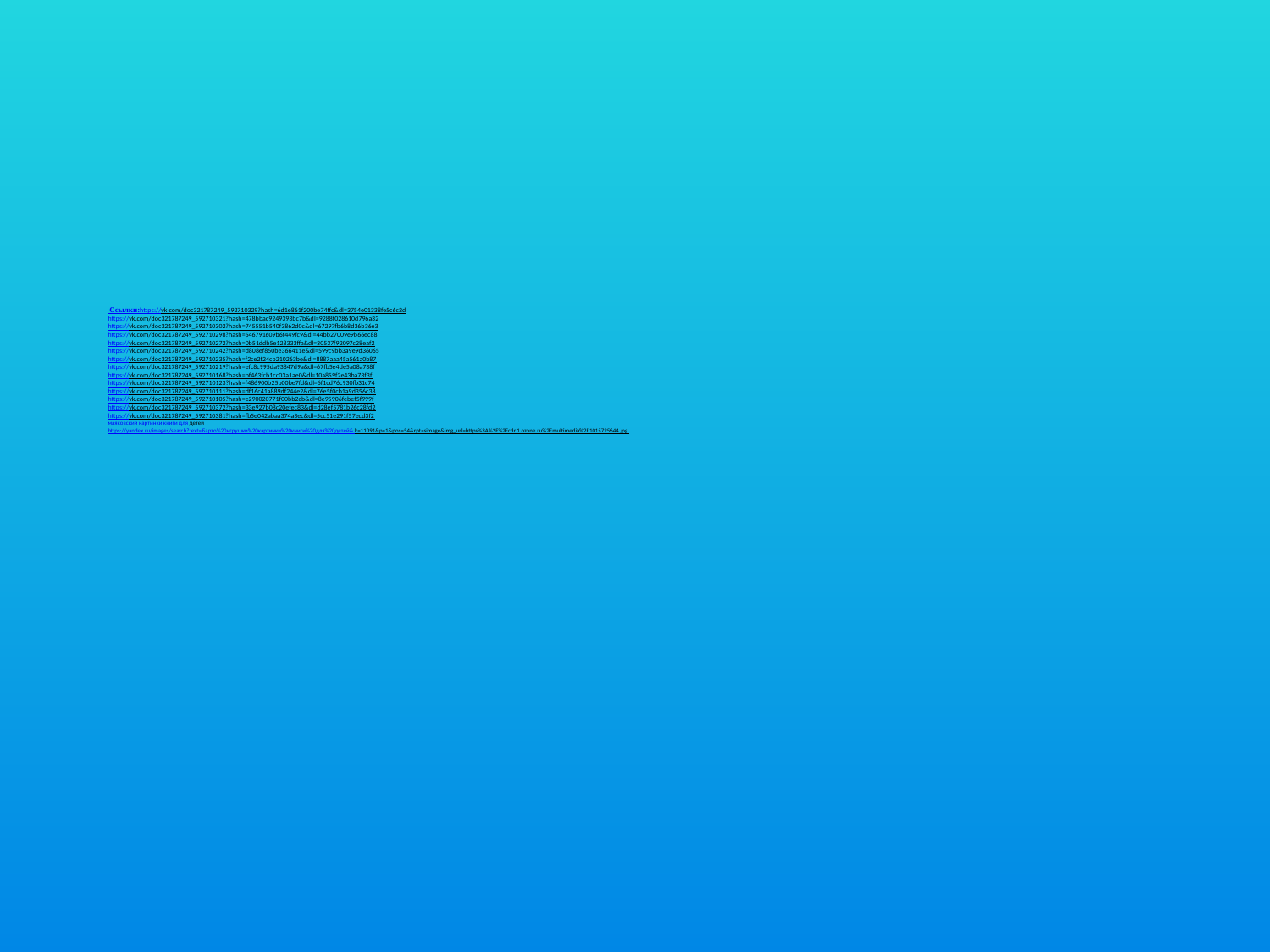

# Ссылки: https://vk.com/doc321787249_592710329?hash=6d1e861f200be74ffc&dl=3754e01338fe5c6c2d https://vk.com/doc321787249_592710321?hash=478bbac9249393bc7b&dl=9288f028610d796a32 https://vk.com/doc321787249_592710302?hash=745551b540f3862d0c&dl=67297fb6b8d36b36e3 https://vk.com/doc321787249_592710298?hash=546791609b6f449fc9&dl=44bb27009e9b66ec88 https://vk.com/doc321787249_592710272?hash=0b51ddb5e128333ffa&dl=30537f92097c28eaf2 https://vk.com/doc321787249_592710242?hash=d808ef850be366411e&dl=599c9bb3a9e9d36065 https://vk.com/doc321787249_592710235?hash=f2ce2f24cb210263be&dl=8887aaa45a561a0b87 https://vk.com/doc321787249_592710219?hash=efc8c995da93847d9a&dl=67fb5e4de5a08a738f https://vk.com/doc321787249_592710168?hash=bf463fcb1cc03a1ae0&dl=10a859f2e43ba73f3f https://vk.com/doc321787249_592710123?hash=f486900b25b00be7fd&dl=6f1cd76c930fb31c74 https://vk.com/doc321787249_592710111?hash=df16c41a889df244e2&dl=76e5f0cb1a9d356c38 https://vk.com/doc321787249_592710105?hash=e290020771f00bb2cb&dl=8e95906febef5f999f https://vk.com/doc321787249_592710372?hash=33e927b08c20efec83&dl=d28ef5781b26c28fd2 https://vk.com/doc321787249_592710381?hash=fb5e042abaa374a3ec&dl=5cc51e291f57ecd3f2 маяковский картинки книги для детей https://yandex.ru/images/search?text=Барто%20игрушки%20картинки%20книги%20для%20детей&lr=11091&p=1&pos=54&rpt=simage&img_url=https%3A%2F%2Fcdn1.ozone.ru%2Fmultimedia%2F1015725644.jpg